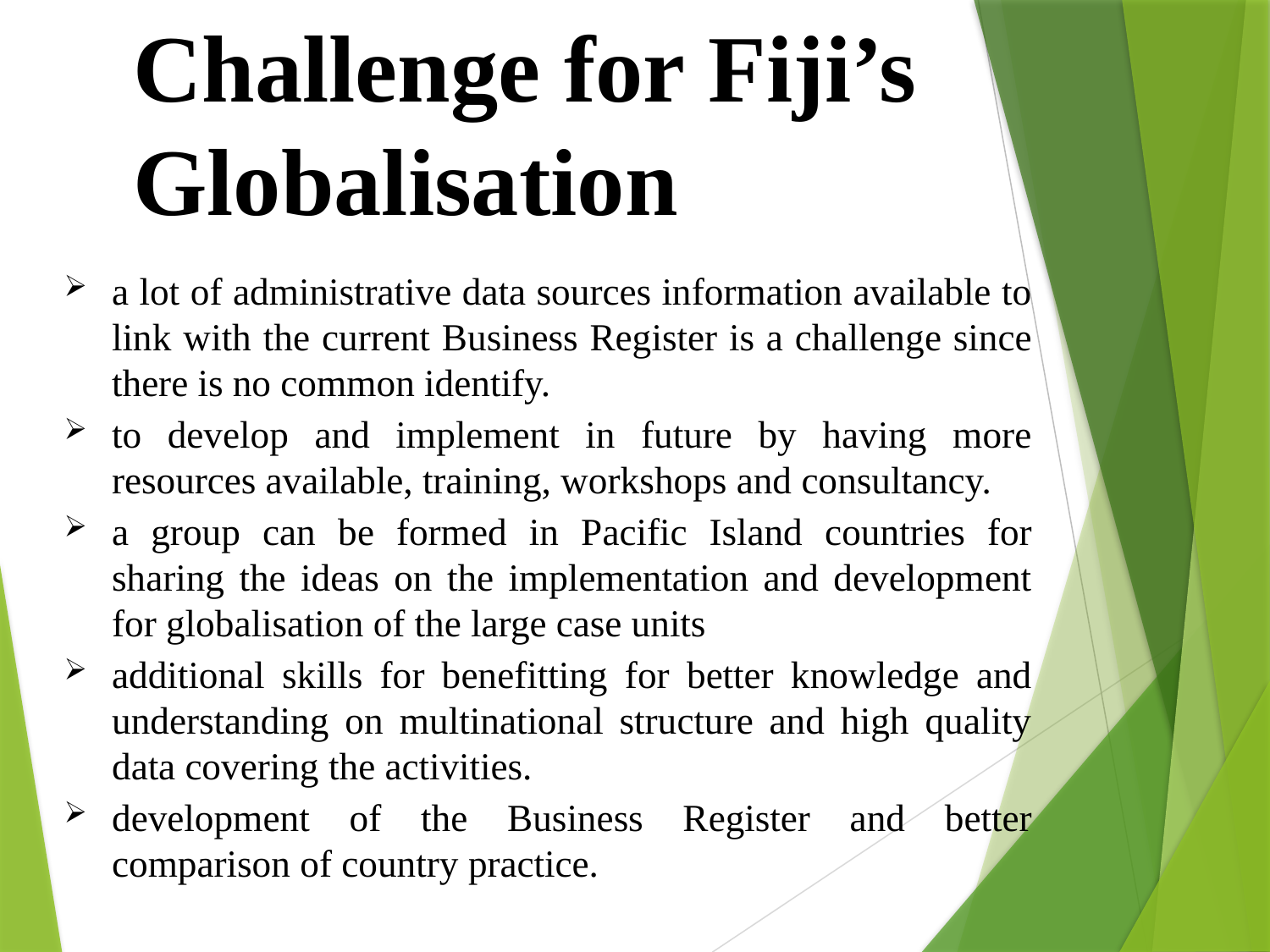

# Challenge for Fiji’s Globalisation
a lot of administrative data sources information available to link with the current Business Register is a challenge since there is no common identify.
to develop and implement in future by having more resources available, training, workshops and consultancy.
a group can be formed in Pacific Island countries for sharing the ideas on the implementation and development for globalisation of the large case units
additional skills for benefitting for better knowledge and understanding on multinational structure and high quality data covering the activities.
development of the Business Register and better comparison of country practice.